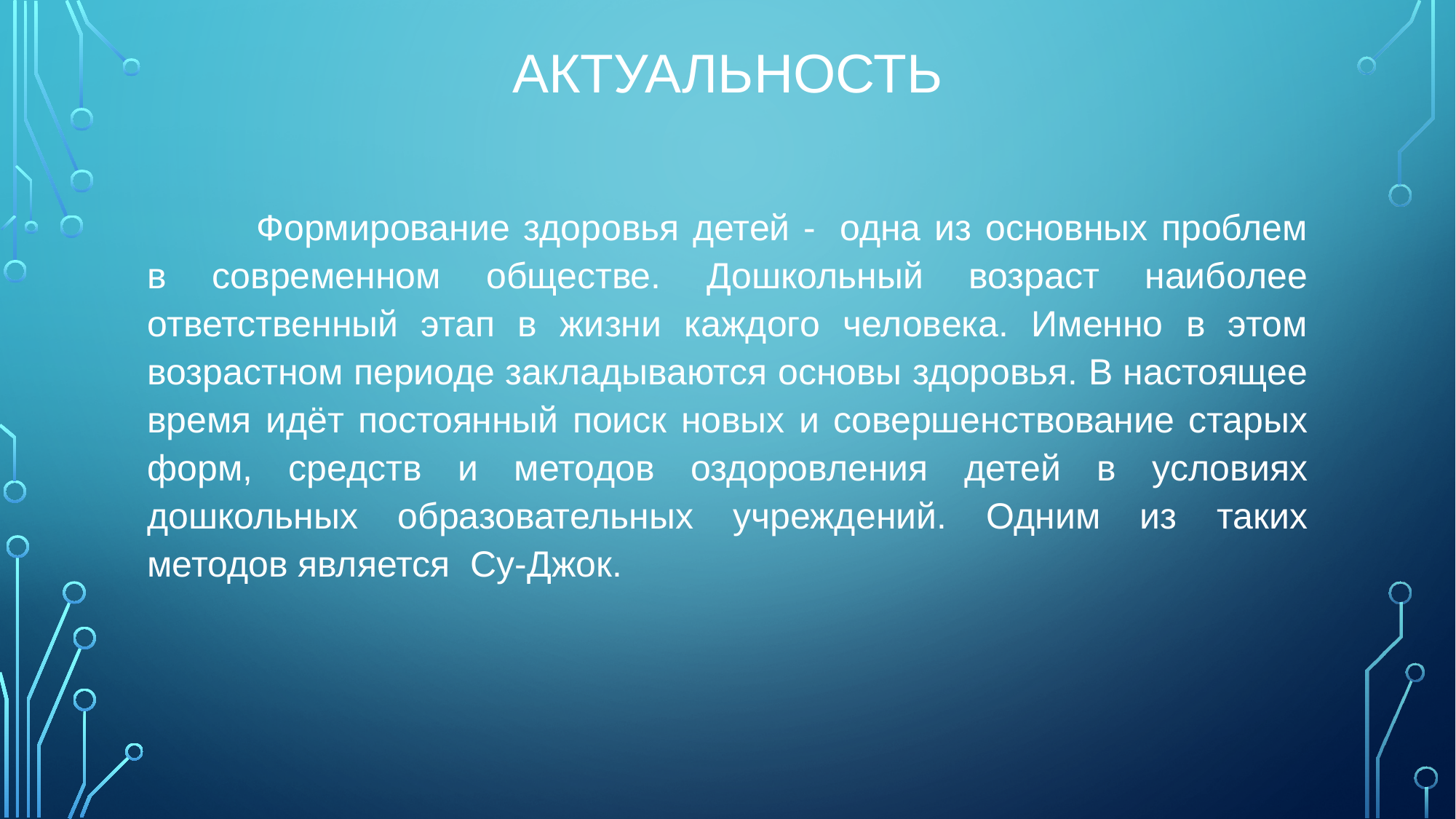

# Актуальность
	Формирование здоровья детей -  одна из основных проблем в современном обществе. Дошкольный возраст наиболее ответственный этап в жизни каждого человека. Именно в этом возрастном периоде закладываются основы здоровья. В настоящее время идёт постоянный поиск новых и совершенствование старых форм, средств и методов оздоровления детей в условиях дошкольных образовательных учреждений. Одним из таких методов является  Су-Джок.